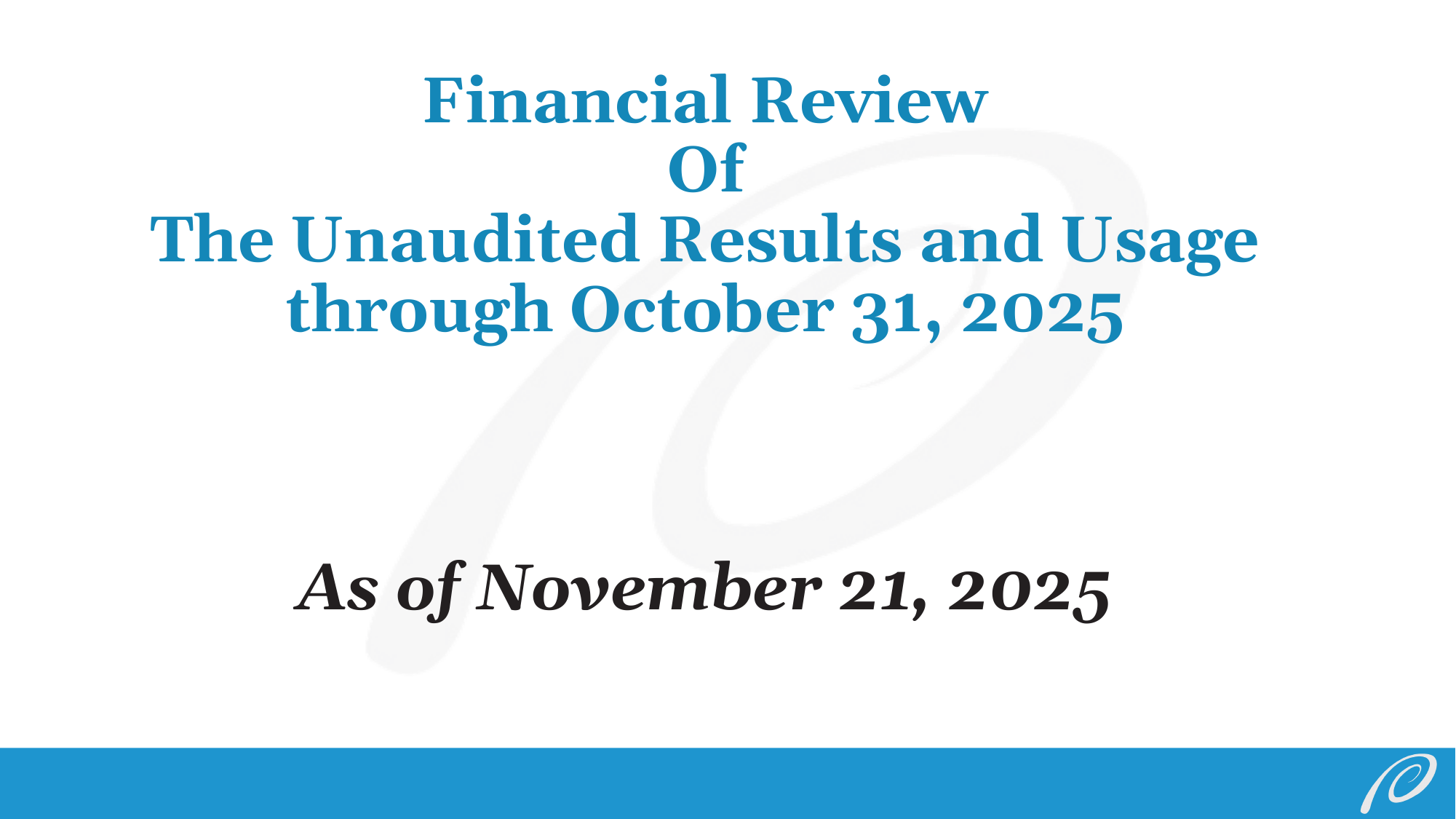

# Financial Review Of The Unaudited Results and Usage through October 31, 2025 As of November 21, 2025